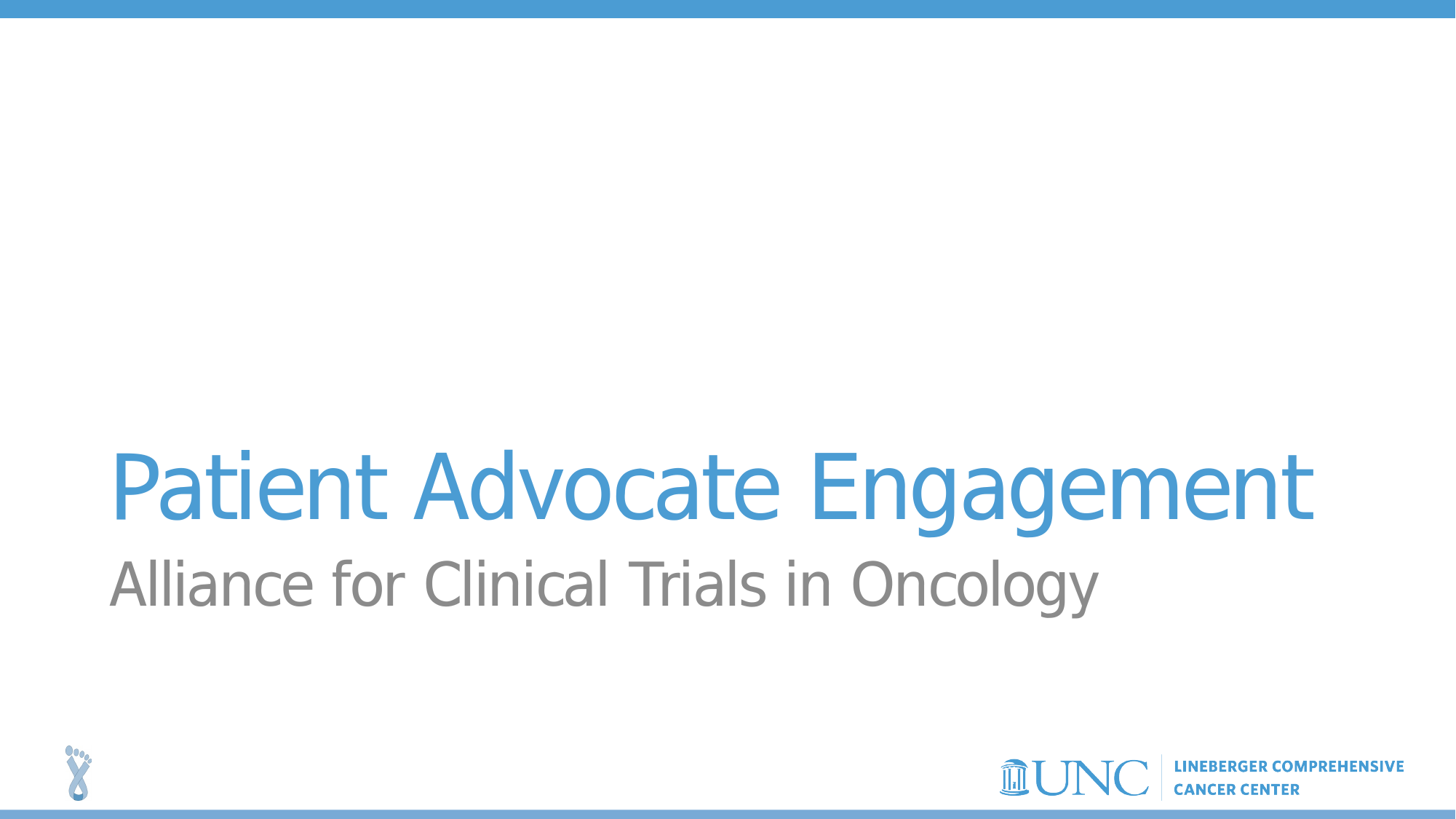

# Patient Advocate Engagement
Alliance for Clinical Trials in Oncology